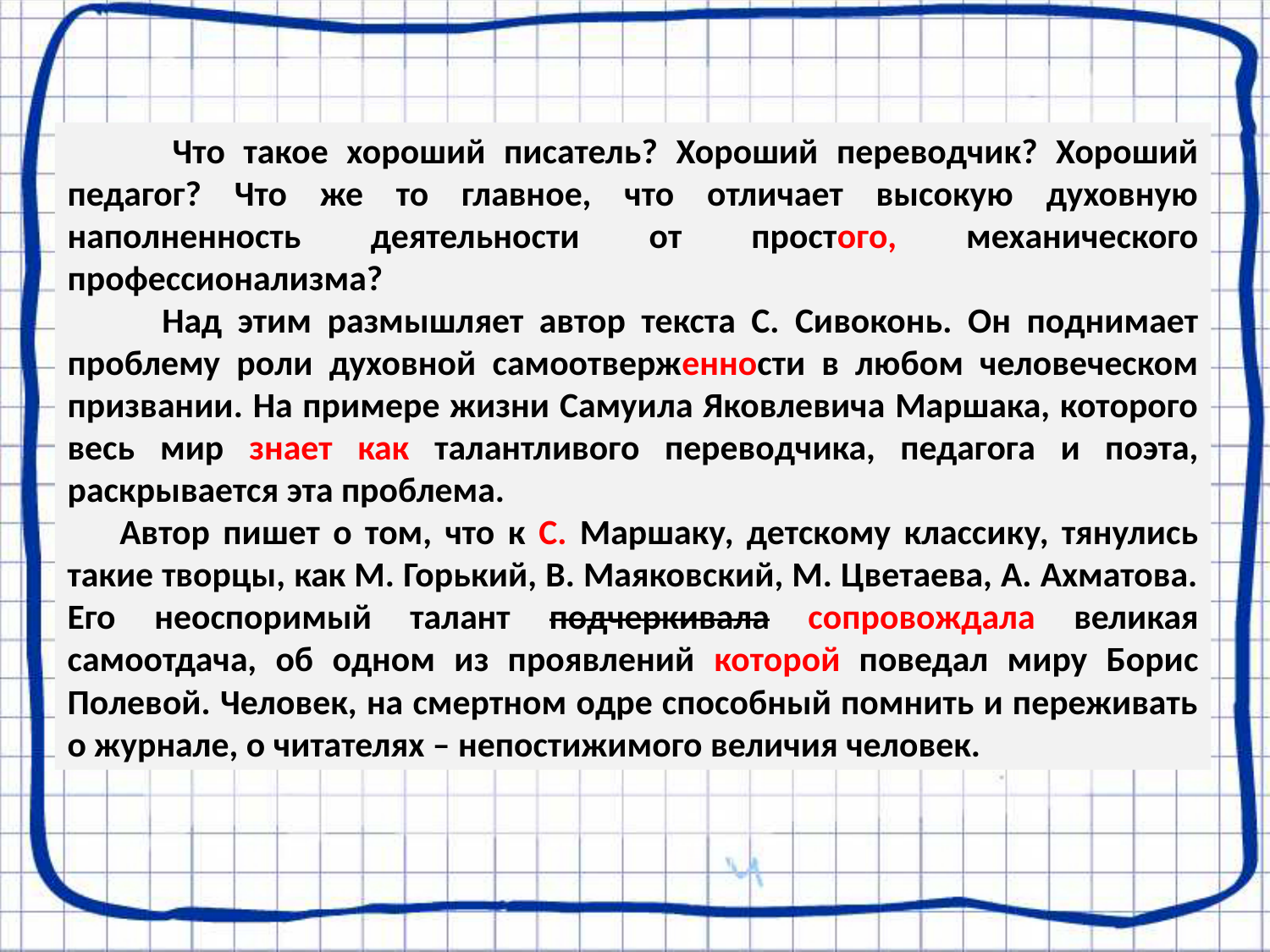

Что такое хороший писатель? Хороший переводчик? Хороший педагог? Что же то главное, что отличает высокую духовную наполненность деятельности от простого, механического профессионализма?
      Над этим размышляет автор текста С. Сивоконь. Он поднимает проблему роли духовной самоотверженности в любом человеческом призвании. На примере жизни Самуила Яковлевича Маршака, которого весь мир знает как талантливого переводчика, педагога и поэта, раскрывается эта проблема.
    Автор пишет о том, что к С. Маршаку, детскому классику, тянулись такие творцы, как М. Горький, В. Маяковский, М. Цветаева, А. Ахматова. Его неоспоримый талант подчеркивала сопровождала великая самоотдача, об одном из проявлений которой поведал миру Борис Полевой. Человек, на смертном одре способный помнить и переживать о журнале, о читателях – непостижимого величия человек.